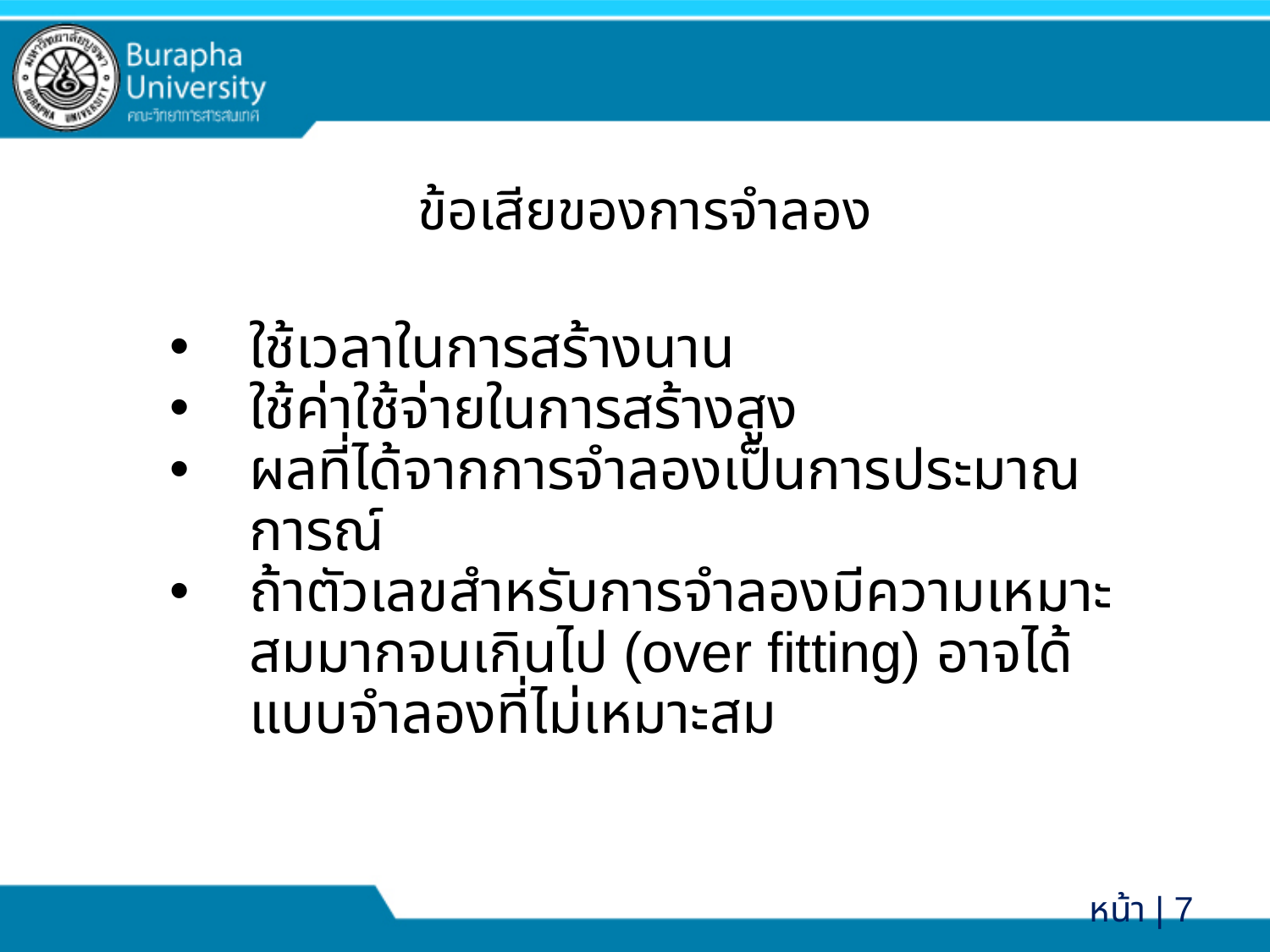

# ข้อเสียของการจำลอง
ใช้เวลาในการสร้างนาน
ใช้ค่าใช้จ่ายในการสร้างสูง
ผลที่ได้จากการจำลองเป็นการประมาณการณ์
ถ้าตัวเลขสำหรับการจำลองมีความเหมาะสมมากจนเกินไป (over fitting) อาจได้แบบจำลองที่ไม่เหมาะสม

หน้า | 7